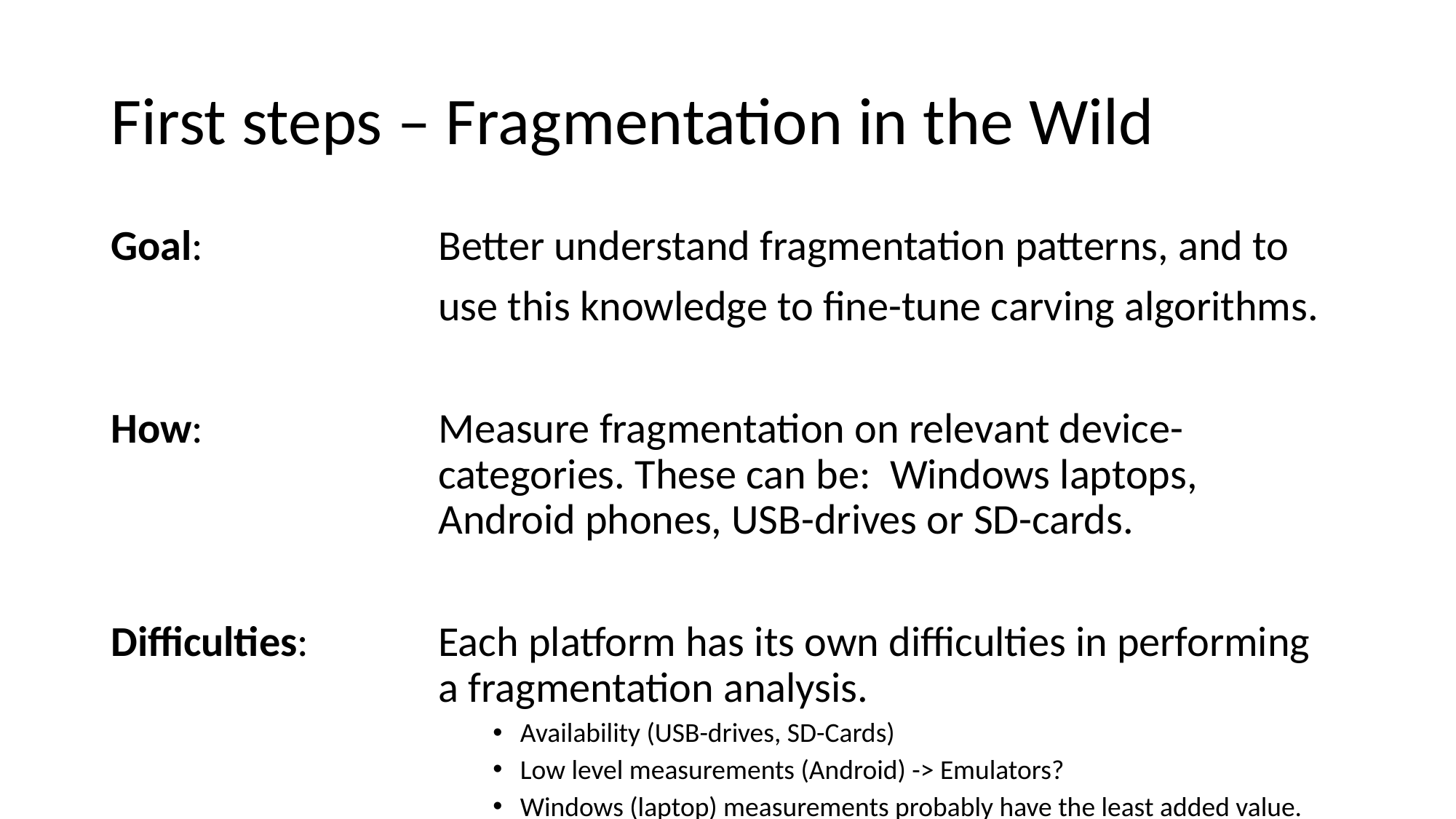

# First steps – Fragmentation in the Wild
Goal: 			Better understand fragmentation patterns, and to
			use this knowledge to fine-tune carving algorithms.

How: 			Measure fragmentation on relevant device-					categories. These can be:  Windows laptops, 				Android phones, USB-drives or SD-cards.

Difficulties: 		Each platform has its own difficulties in performing 			a fragmentation analysis.
Availability (USB-drives, SD-Cards)
Low level measurements (Android) -> Emulators?
Windows (laptop) measurements probably have the least added value.